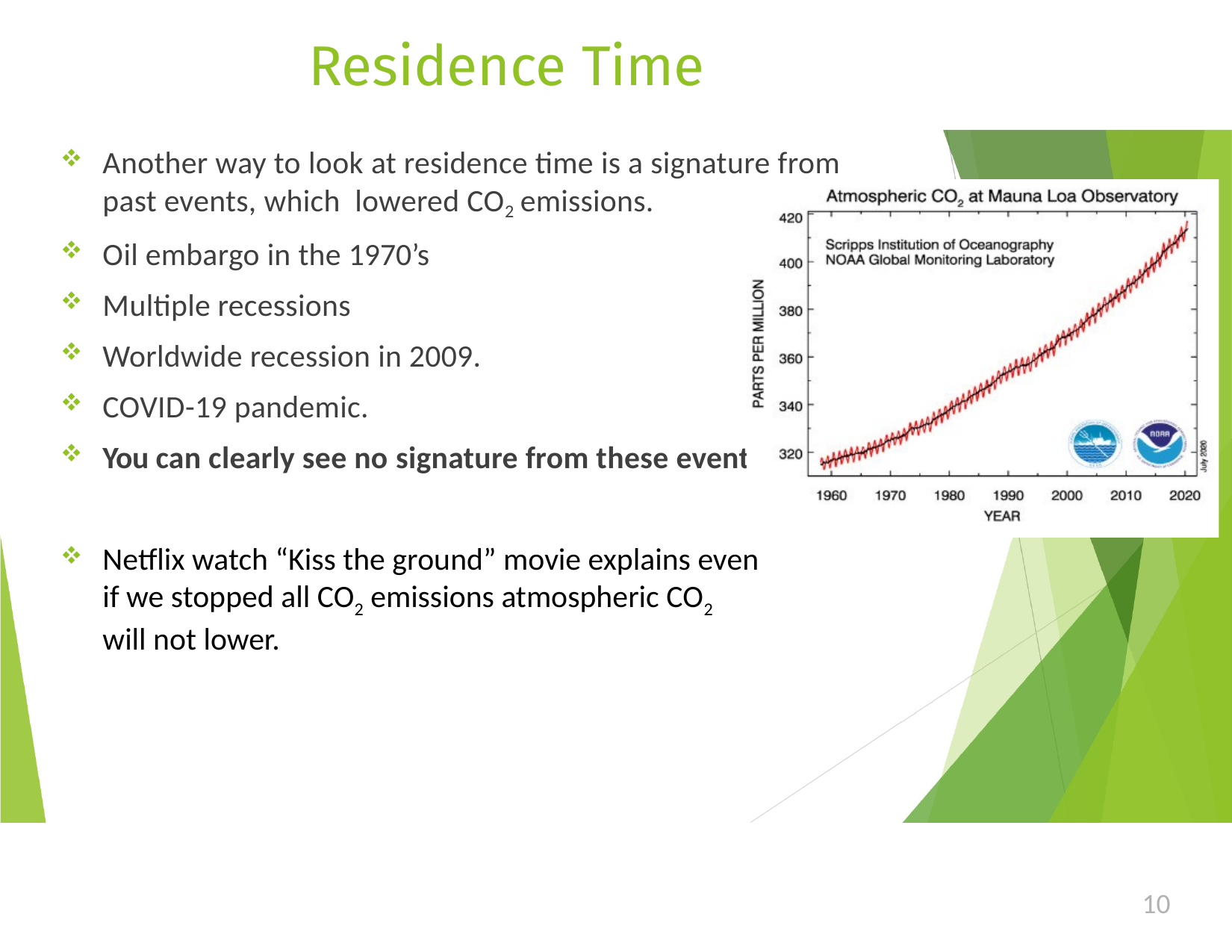

# Residence Time
Another way to look at residence time is a signature from past events, which  lowered CO2 emissions.
Oil embargo in the 1970’s
Multiple recessions
Worldwide recession in 2009.
COVID-19 pandemic.
You can clearly see no signature from these events.

Netflix watch “Kiss the ground” movie explains even
if we stopped all CO2 emissions atmospheric CO2
will not lower.

10